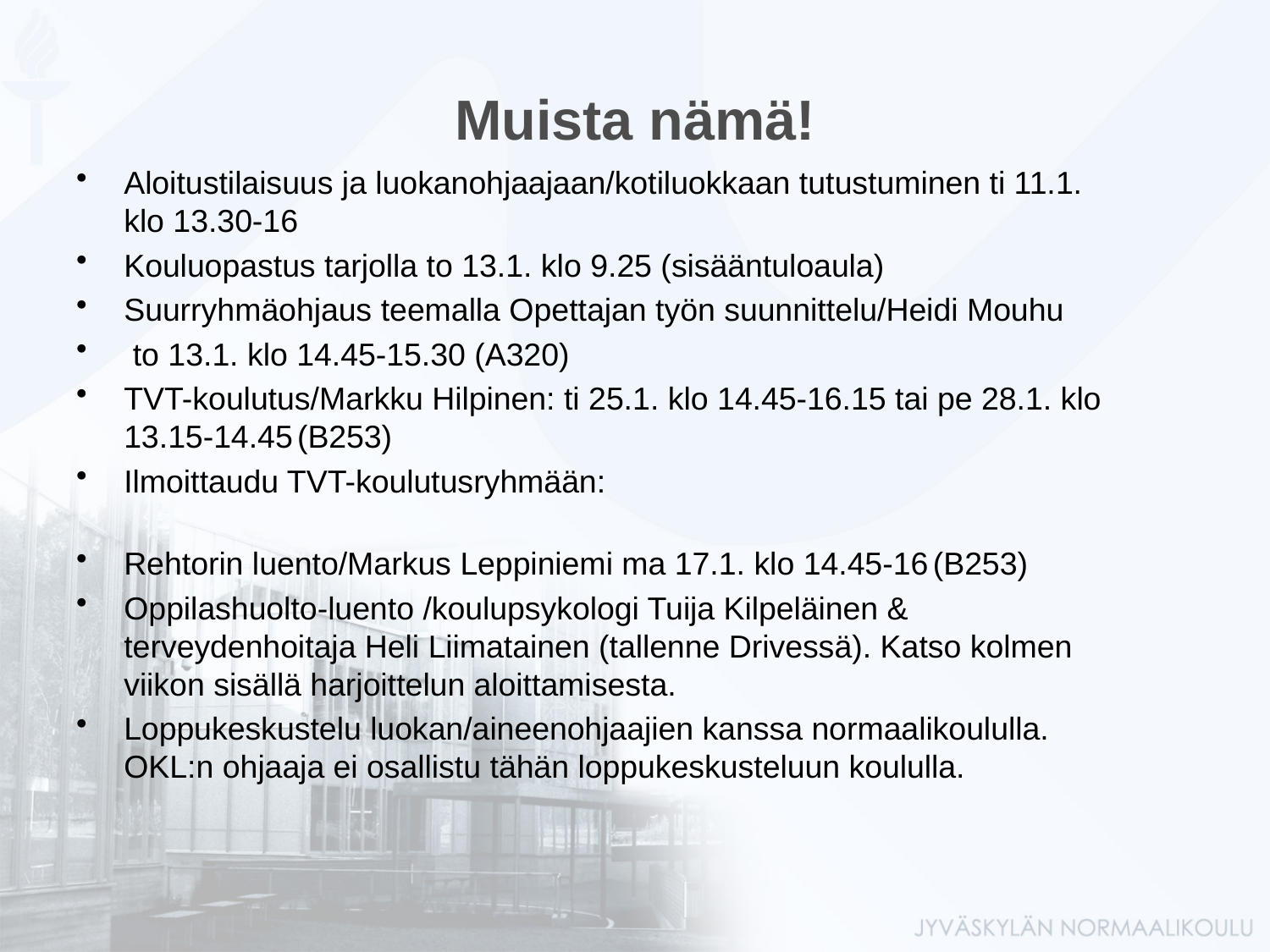

# Muista nämä!
Aloitustilaisuus ja luokanohjaajaan/kotiluokkaan tutustuminen ti 11.1. klo 13.30-16
Kouluopastus tarjolla to 13.1. klo 9.25 (sisääntuloaula)
Suurryhmäohjaus teemalla Opettajan työn suunnittelu/Heidi Mouhu
 to 13.1. klo 14.45-15.30 (A320)
TVT-koulutus/Markku Hilpinen: ti 25.1. klo 14.45-16.15 tai pe 28.1. klo 13.15-14.45 (B253)
Ilmoittaudu TVT-koulutusryhmään:
Rehtorin luento/Markus Leppiniemi ma 17.1. klo 14.45-16 (B253)
Oppilashuolto-luento /koulupsykologi Tuija Kilpeläinen & terveydenhoitaja Heli Liimatainen (tallenne Drivessä). Katso kolmen viikon sisällä harjoittelun aloittamisesta.
Loppukeskustelu luokan/aineenohjaajien kanssa normaalikoululla. OKL:n ohjaaja ei osallistu tähän loppukeskusteluun koululla.